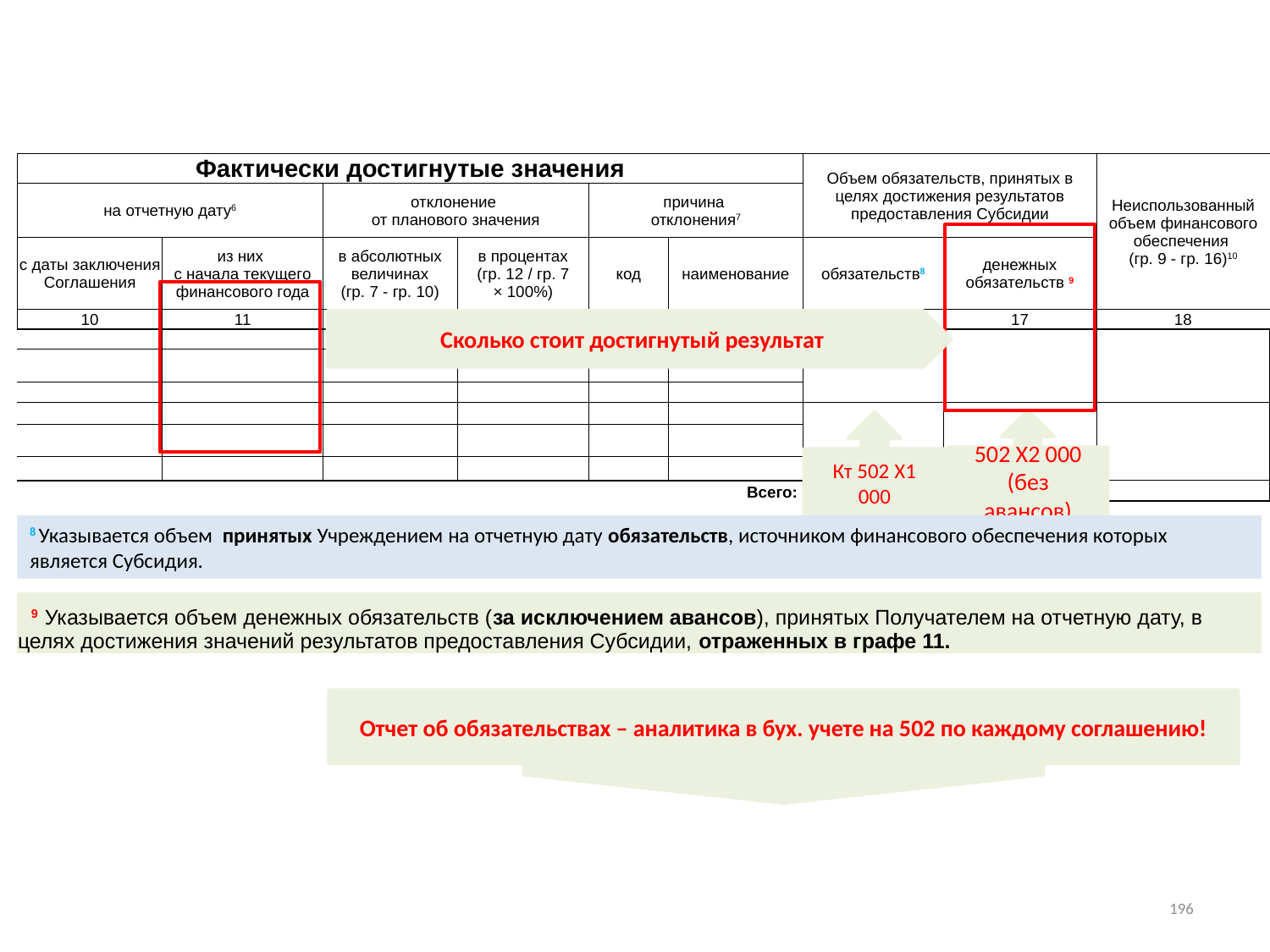

| Фактически достигнутые значения |  |  |  |  |  | Объем обязательств, принятых в целях достижения результатов предоставления Субсидии |  | Неиспользованный объем финансового обеспечения (гр. 9 - гр. 16)10 |
| --- | --- | --- | --- | --- | --- | --- | --- | --- |
| на отчетную дату6 |  | отклонение от планового значения |  | причина отклонения7 |  |  |  |  |
| с даты заключения Соглашения | из них с начала текущего финансового года | в абсолютных величинах (гр. 7 - гр. 10) | в процентах (гр. 12 / гр. 7 × 100%) | код | наименование | обязательств8 | денежных обязательств 9 |  |
| 10 | 11 | 12 | 13 | 14 | 15 | 16 | 17 | 18 |
|  |  |  |  |  |  |  |  |  |
|  |  |  |  |  |  |  |  |  |
|  |  |  |  |  |  |  |  |  |
|  |  |  |  |  |  |  |  |  |
|  |  |  |  |  |  |  |  |  |
|  |  |  |  |  |  |  |  |  |
|  |  |  |  |  | Всего: |  |  |  |

Сколько стоит достигнутый результат
502 Х2 000
(без авансов)
Кт 502 Х1 000
8 Указывается объем  принятых Учреждением на отчетную дату обязательств, источником финансового обеспечения которых является Субсидия.
| 9 Указывается объем денежных обязательств (за исключением авансов), принятых Получателем на отчетную дату, в целях достижения значений результатов предоставления Субсидии, отраженных в графе 11. |
| --- |
Отчет об обязательствах – аналитика в бух. учете на 502 по каждому соглашению!
196